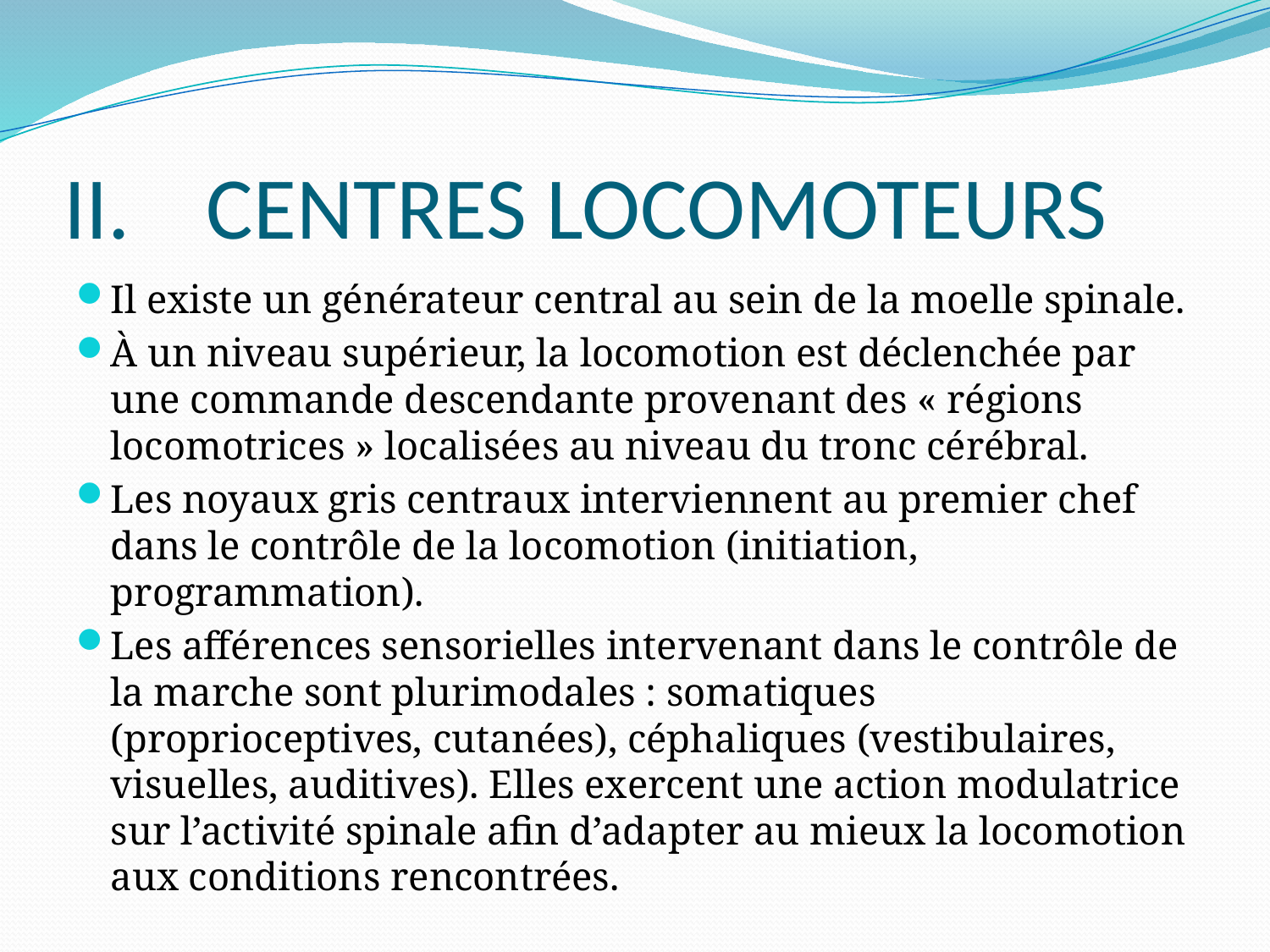

# CENTRES LOCOMOTEURS
Il existe un générateur central au sein de la moelle spinale.
À un niveau supérieur, la locomotion est déclenchée par une commande descendante provenant des « régions locomotrices » localisées au niveau du tronc cérébral.
Les noyaux gris centraux interviennent au premier chef dans le contrôle de la locomotion (initiation, programmation).
Les afférences sensorielles intervenant dans le contrôle de la marche sont plurimodales : somatiques (proprioceptives, cutanées), céphaliques (vestibulaires, visuelles, auditives). Elles exercent une action modulatrice sur l’activité spinale afin d’adapter au mieux la locomotion aux conditions rencontrées.